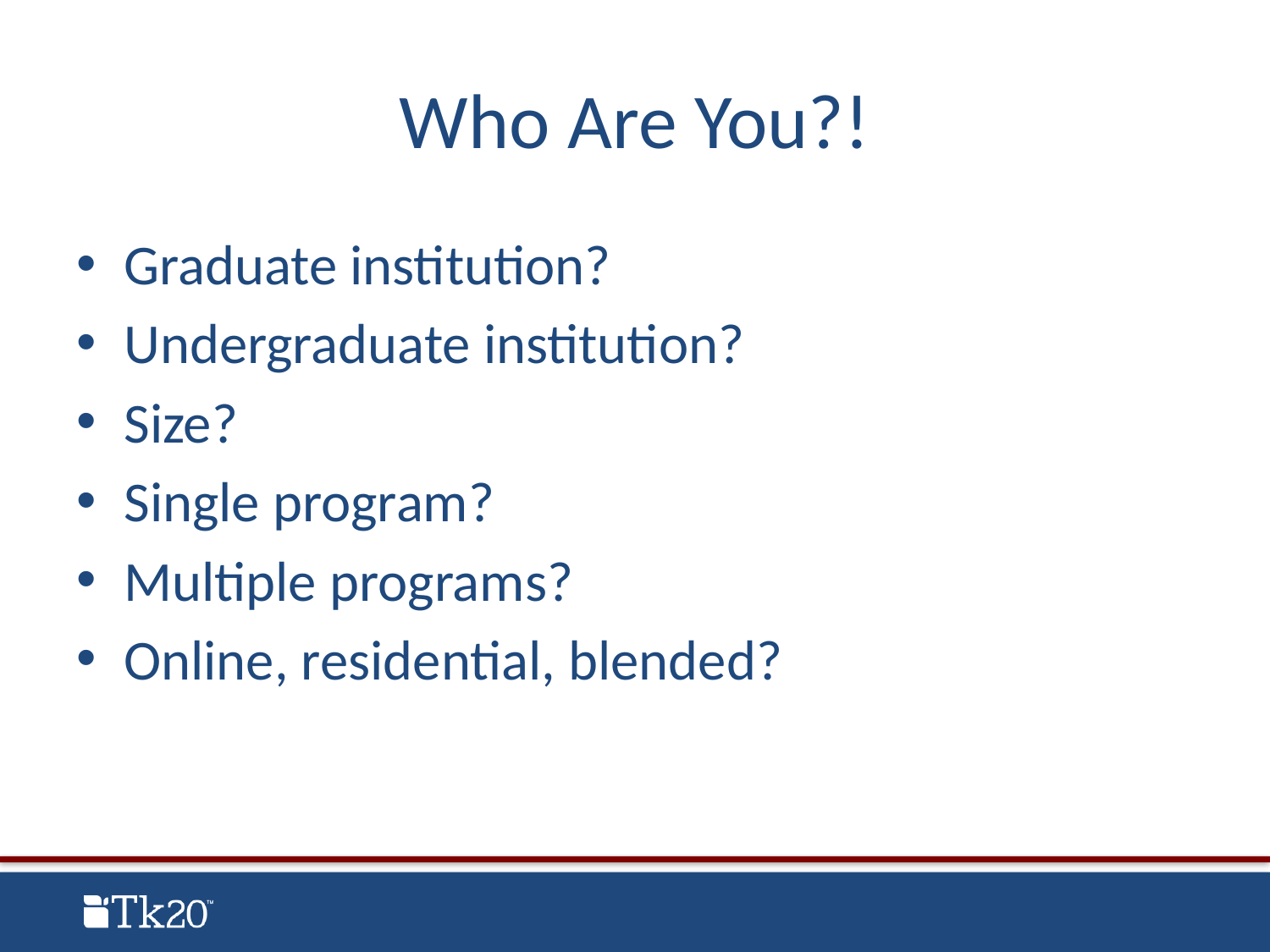

# Who Are You?!
Graduate institution?
Undergraduate institution?
Size?
Single program?
Multiple programs?
Online, residential, blended?